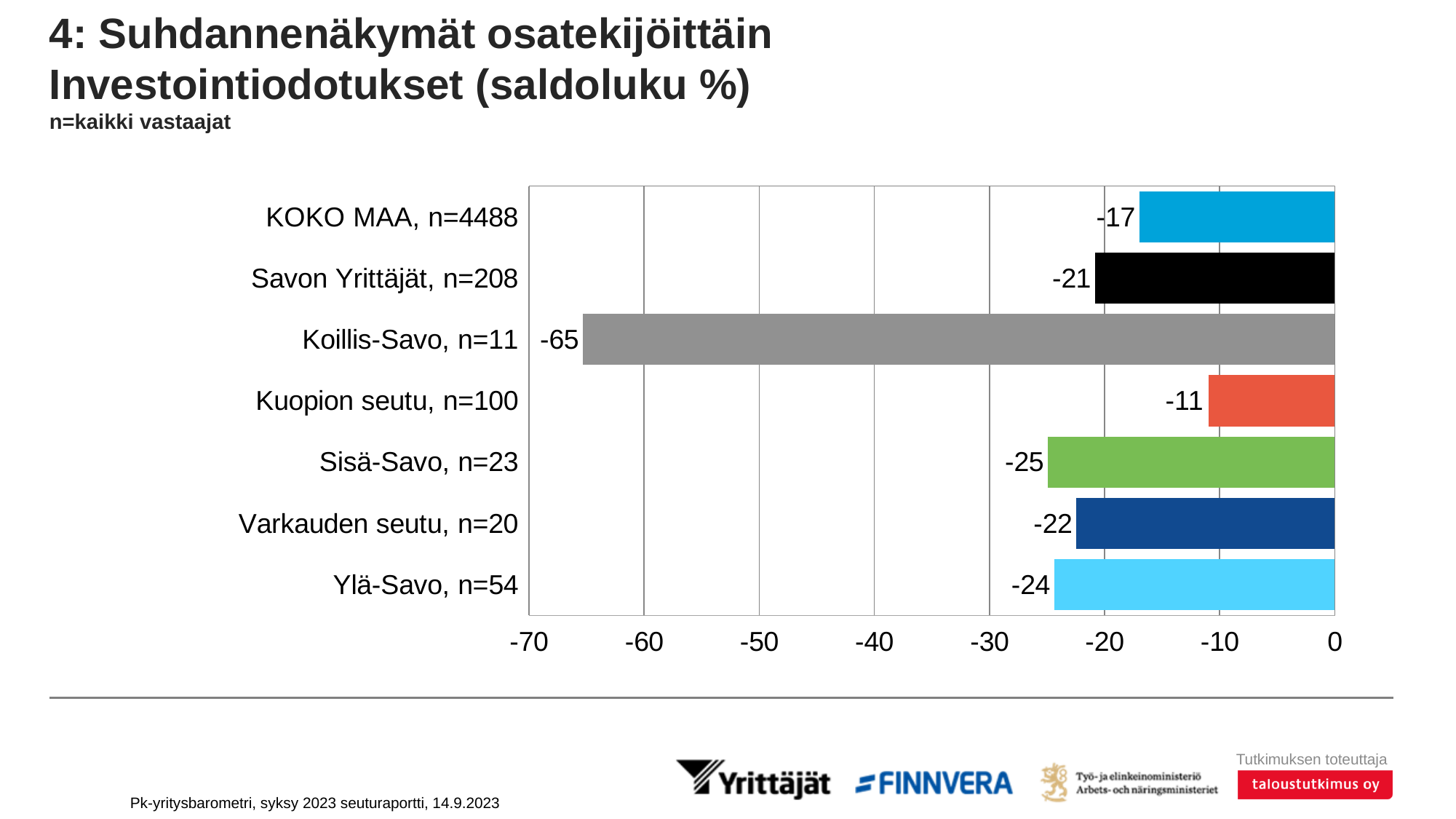

# 4: Suhdannenäkymät osatekijöittäin Investointiodotukset (saldoluku %) n=kaikki vastaajat

### Chart

| Category | Saldoluku |
|---|---|
| KOKO MAA, n=4488 | -16.9883 |
| Savon Yrittäjät, n=208 | -20.8214 |
| Koillis-Savo, n=11 | -65.312 |
| Kuopion seutu, n=100 | -10.9854 |
| Sisä-Savo, n=23 | -24.9225 |
| Varkauden seutu, n=20 | -22.4352 |
| Ylä-Savo, n=54 | -24.3672 |
Pk-yritysbarometri, syksy 2023 seuturaportti, 14.9.2023